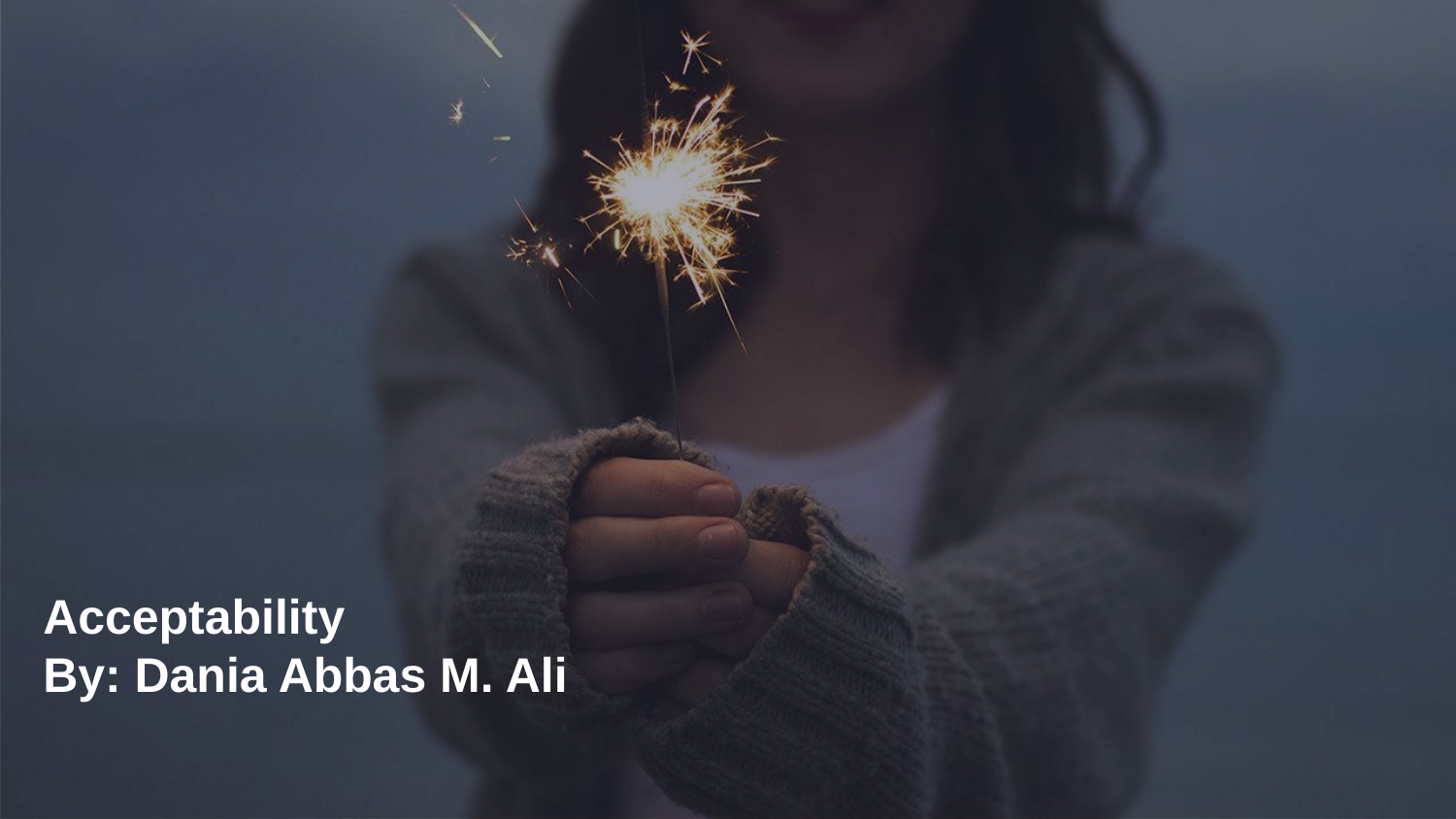

# Acceptability By: Dania Abbas M. Ali